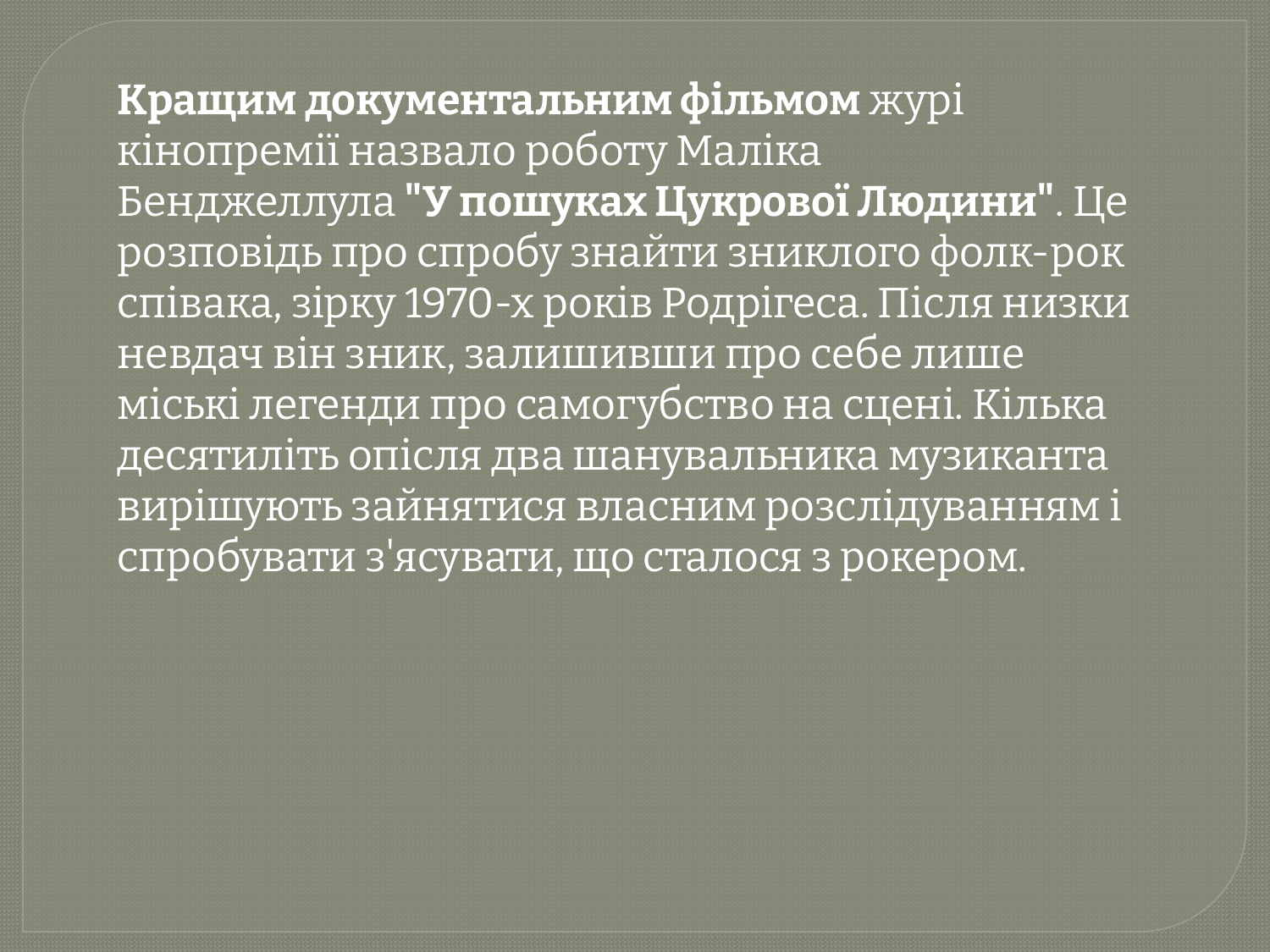

Кращим документальним фільмом журі кінопремії назвало роботу Маліка Бенджеллула "У пошуках Цукрової Людини". Це розповідь про спробу знайти зниклого фолк-рок співака, зірку 1970-х років Родрігеса. Після низки невдач він зник, залишивши про себе лише міські легенди про самогубство на сцені. Кілька десятиліть опісля два шанувальника музиканта вирішують зайнятися власним розслідуванням і спробувати з'ясувати, що сталося з рокером.